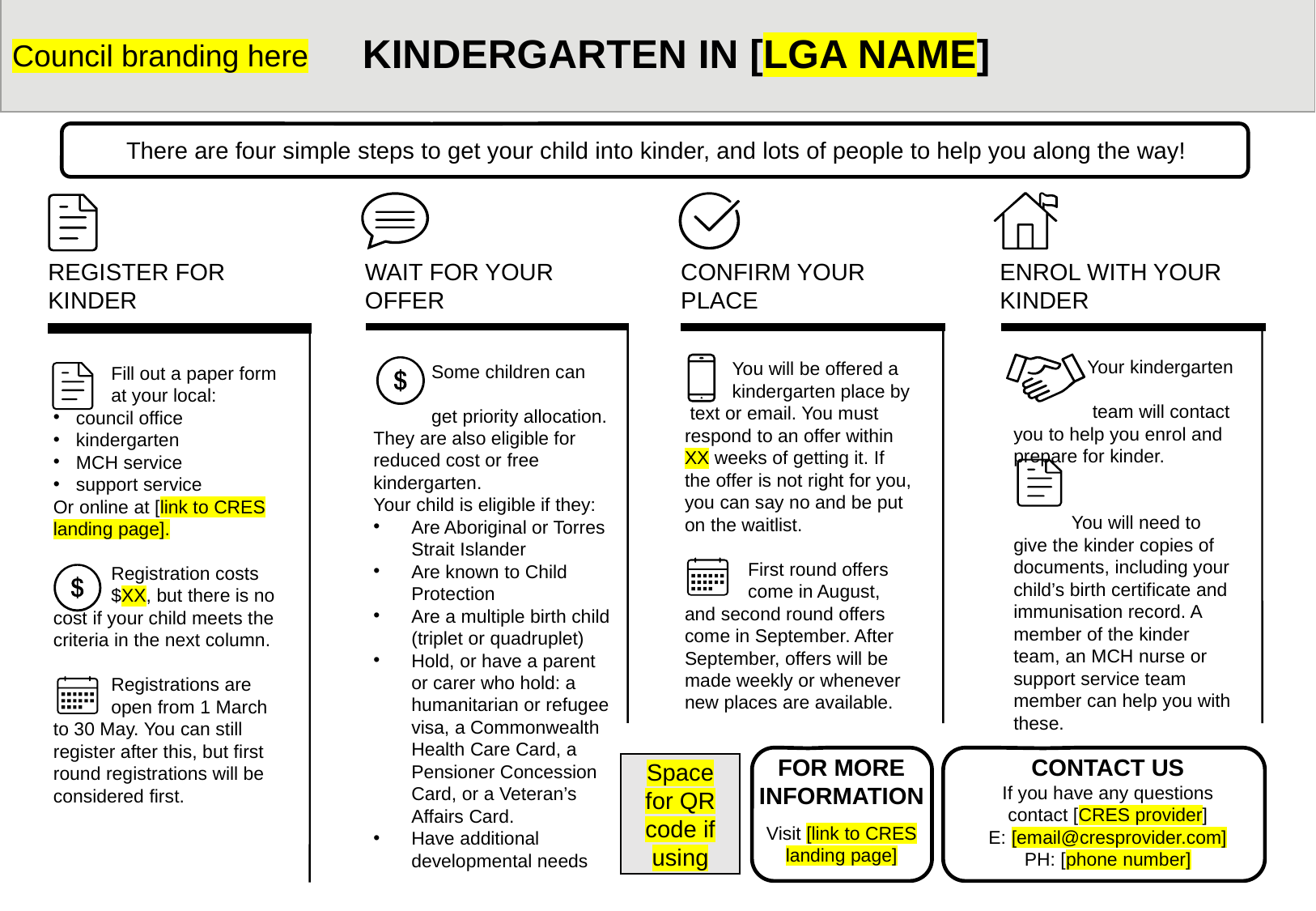

Council branding here
KINDERGARTEN IN [LGA NAME]

There are four simple steps to get your child into kinder, and lots of people to help you along the way!

REGISTER FOR
KINDER

WAIT FOR YOUR
OFFER

CONFIRM YOUR
PLACE

ENROL WITH YOUR
KINDER

              Your kindergarten
               team will contact you to help you enrol and prepare for kinder.

           You will need to give the kinder copies of documents, including your child’s birth certificate and immunisation record. A member of the kinder team, an MCH nurse or support service team member can help you with these.
         You will be offered a
         kindergarten place by
 text or email. You must respond to an offer within XX weeks of getting it. If the offer is not right for you, you can say no and be put on the waitlist.

            First round offers
            come in August, and second round offers come in September. After September, offers will be made weekly or whenever new places are available.

           Some children can
           get priority allocation. They are also eligible for reduced cost or free kindergarten.
Your child is eligible if they:
Are Aboriginal or Torres Strait Islander
Are known to Child Protection
Are a multiple birth child (triplet or quadruplet)
Hold, or have a parent or carer who hold: a humanitarian or refugee visa, a Commonwealth Health Care Card, a Pensioner Concession Card, or a Veteran’s Affairs Card.
Have additional developmental needs
           Fill out a paper form
           at your local:
council office
kindergarten
MCH service
support service
Or online at [link to CRES landing page].

           Registration costs
           $XX, but there is no cost if your child meets the criteria in the next column.

           Registrations are
           open from 1 March to 30 May. You can still register after this, but first round registrations will be considered first.

CONTACT US
If you have any questions contact [CRES provider]
E: [email@cresprovider.com]
PH: [phone number]

FOR MORE INFORMATION

Visit [link to CRES landing page]

Space for QR code if using